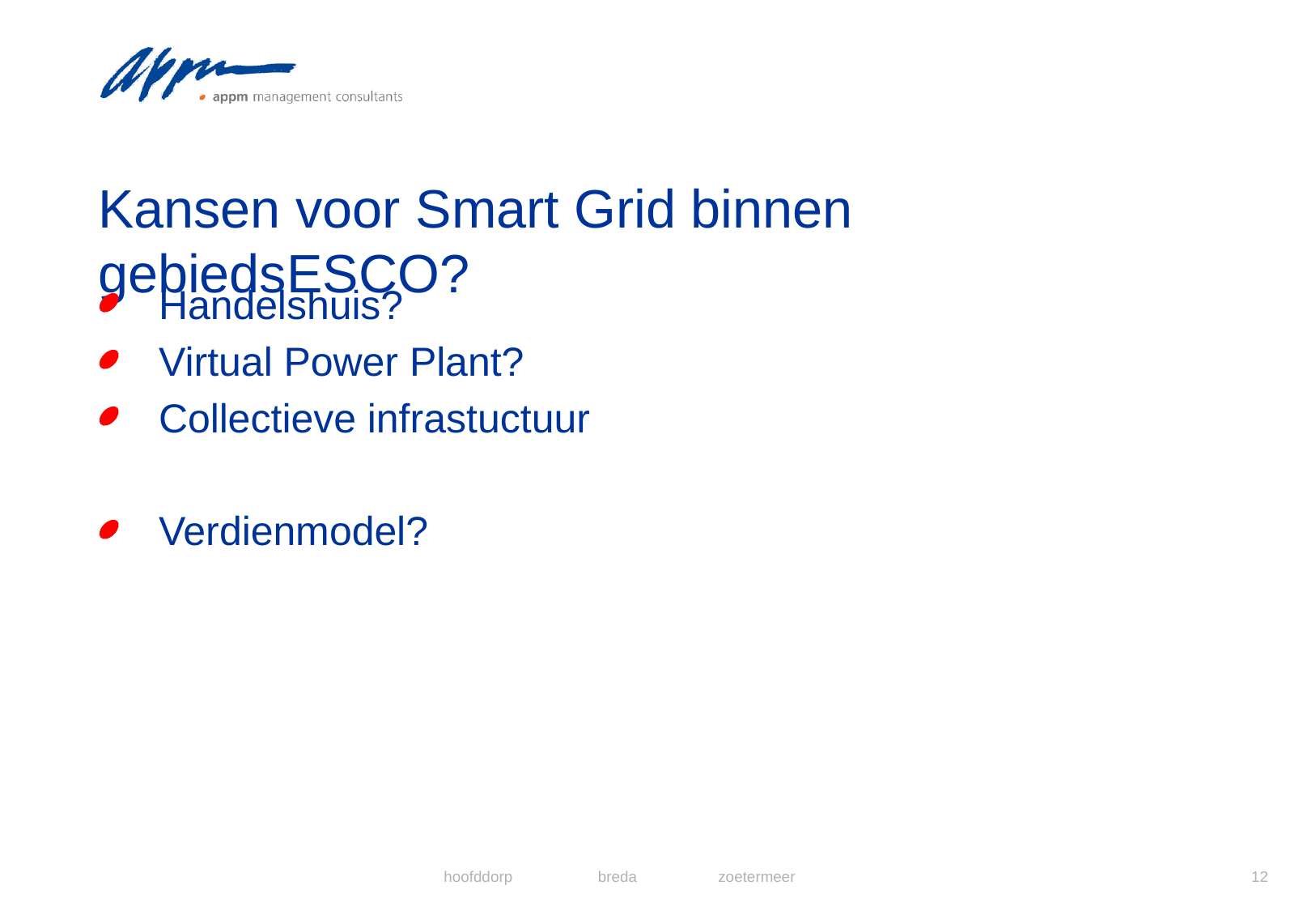

# Kansen voor Smart Grid binnen gebiedsESCO?
Handelshuis?
Virtual Power Plant?
Collectieve infrastuctuur

Verdienmodel?
hoofddorp	breda	zoetermeer
12